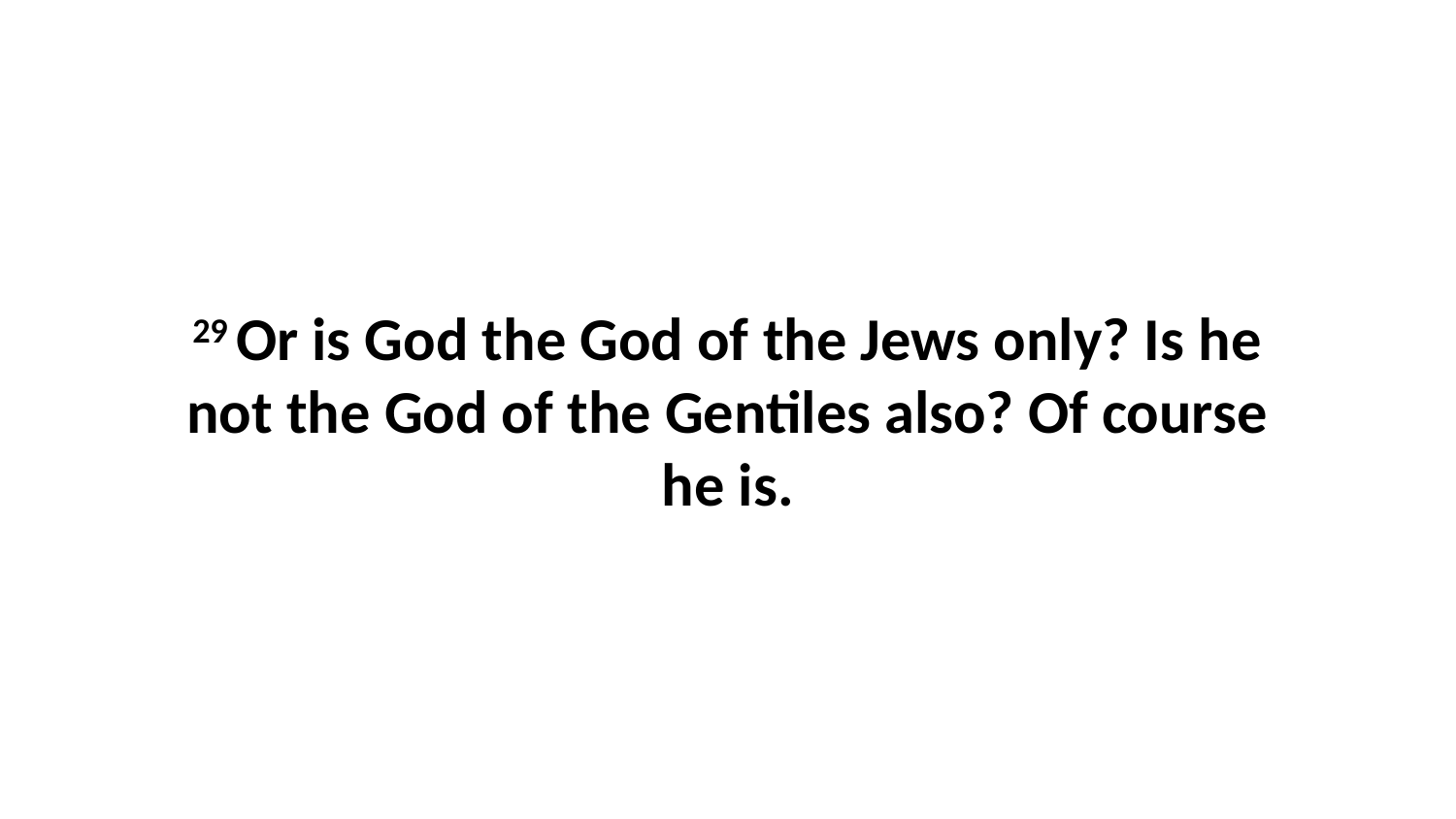

29 Or is God the God of the Jews only? Is he not the God of the Gentiles also? Of course he is.